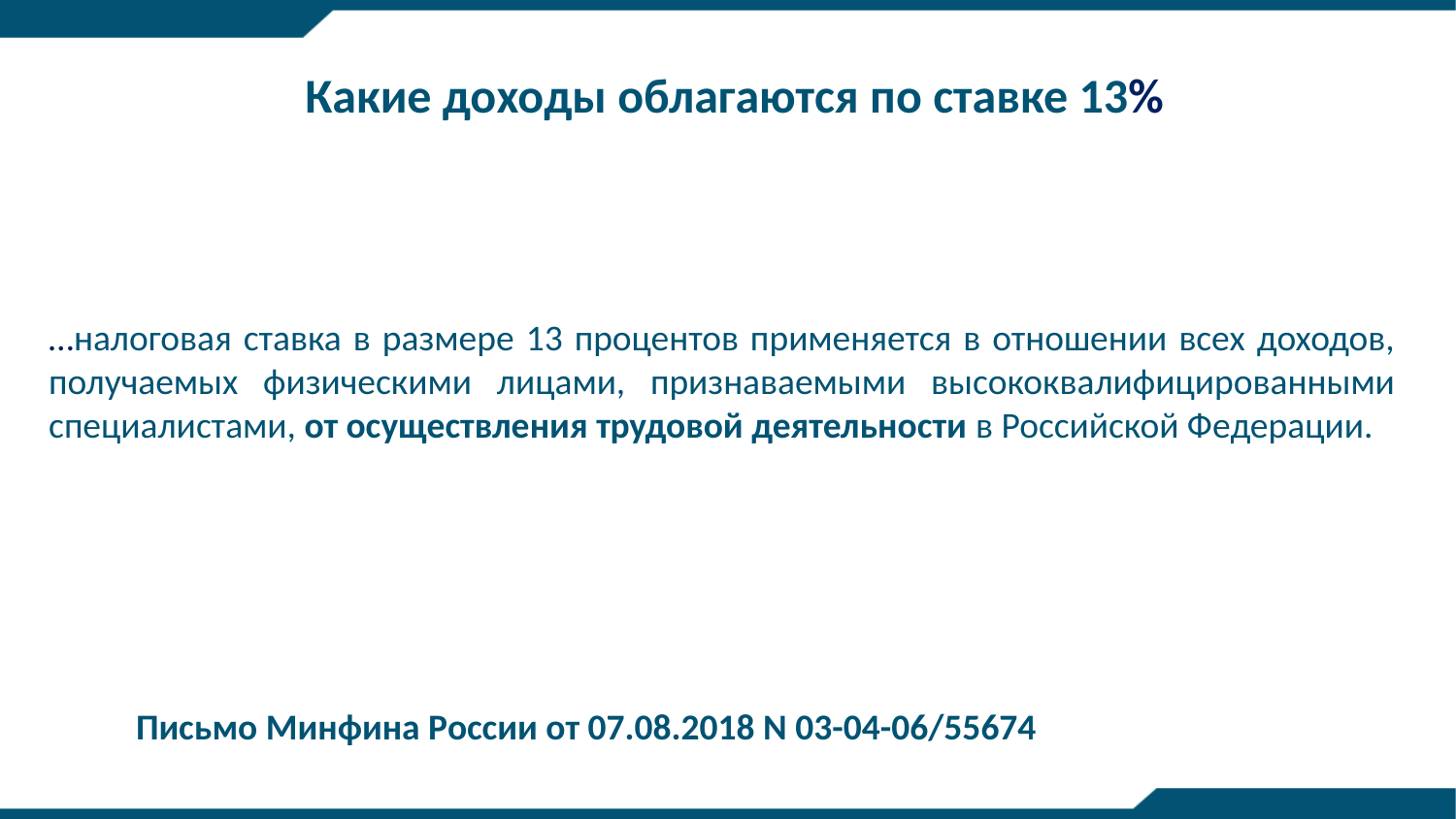

Какие доходы облагаются по ставке 13%

…налоговая ставка в размере 13 процентов применяется в отношении всех доходов, получаемых физическими лицами, признаваемыми высококвалифицированными специалистами, от осуществления трудовой деятельности в Российской Федерации.
Письмо Минфина России от 07.08.2018 N 03-04-06/55674